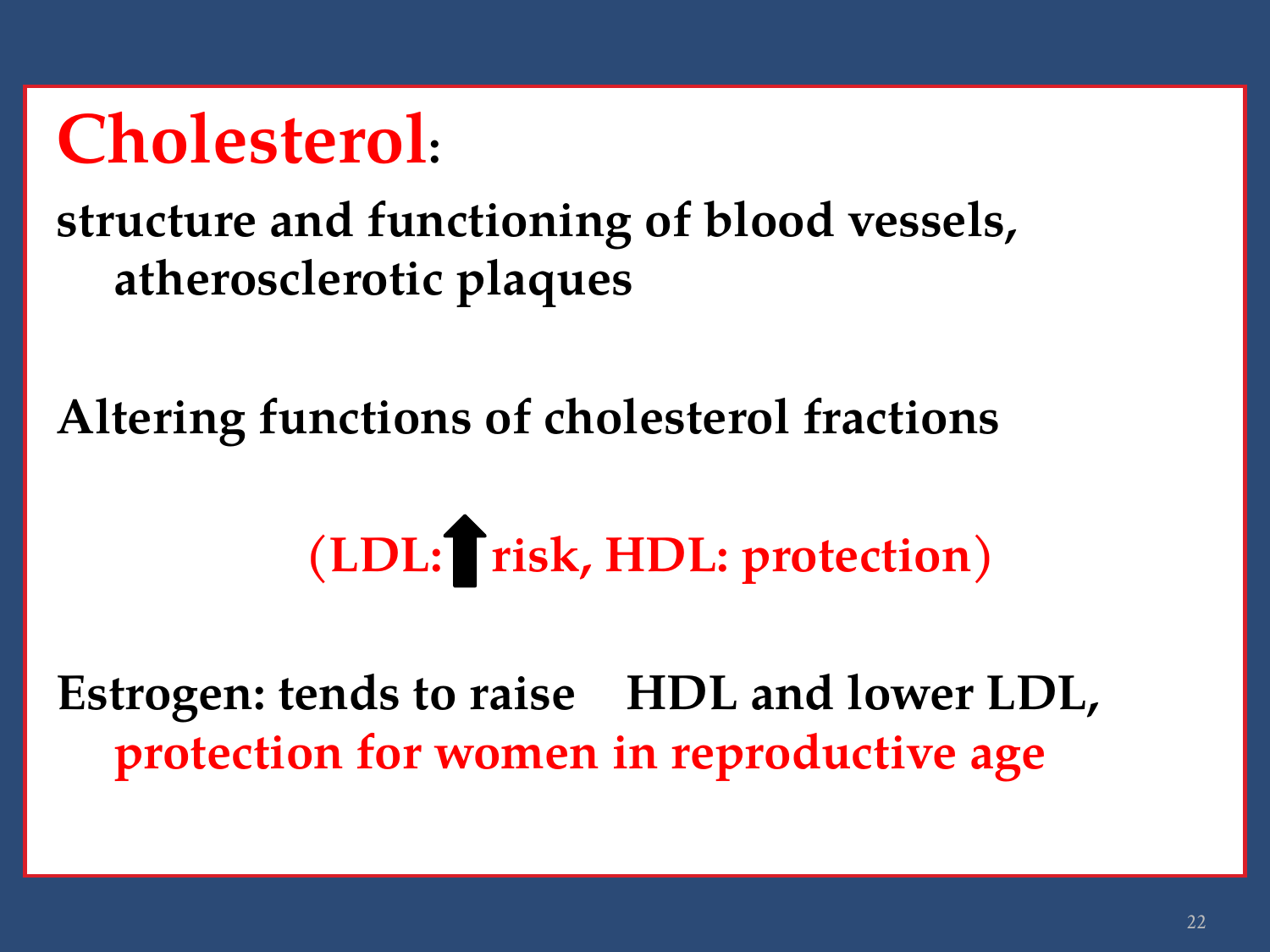

Cholesterol:
structure and functioning of blood vessels, atherosclerotic plaques

Altering functions of cholesterol fractions

 (LDL:    risk, HDL: protection)

Estrogen: tends to raise    HDL and lower LDL, protection for women in reproductive age

22